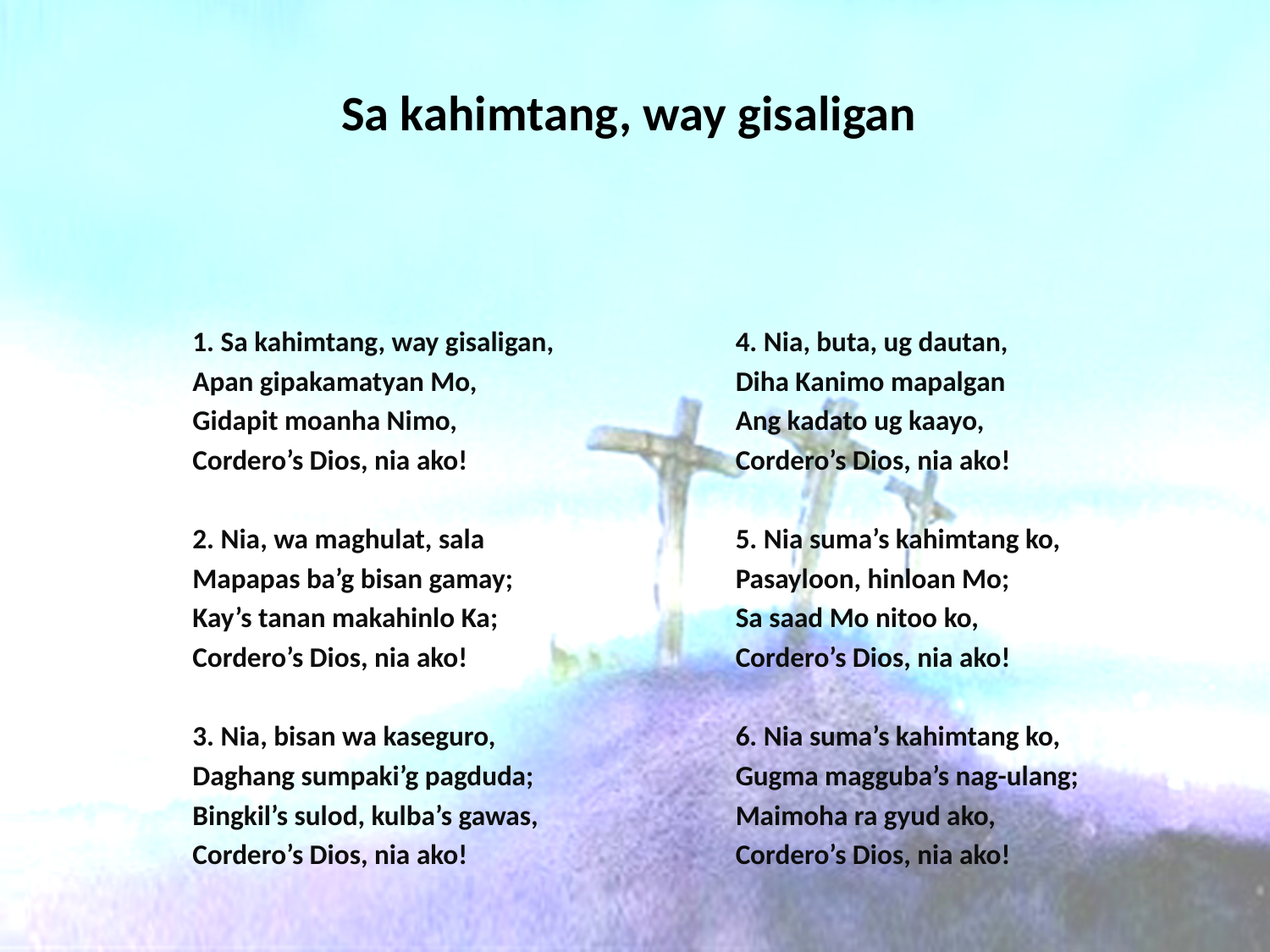

# Sa kahimtang, way gisaligan
1. Sa kahimtang, way gisaligan,
Apan gipakamatyan Mo,
Gidapit moanha Nimo,
Cordero’s Dios, nia ako!

2. Nia, wa maghulat, sala
Mapapas ba’g bisan gamay;
Kay’s tanan makahinlo Ka;
Cordero’s Dios, nia ako!

3. Nia, bisan wa kaseguro,
Daghang sumpaki’g pagduda;
Bingkil’s sulod, kulba’s gawas,
Cordero’s Dios, nia ako!

4. Nia, buta, ug dautan,
Diha Kanimo mapalgan
Ang kadato ug kaayo,
Cordero’s Dios, nia ako!

5. Nia suma’s kahimtang ko,
Pasayloon, hinloan Mo;
Sa saad Mo nitoo ko,
Cordero’s Dios, nia ako!

6. Nia suma’s kahimtang ko,
Gugma magguba’s nag-ulang;
Maimoha ra gyud ako,
Cordero’s Dios, nia ako!